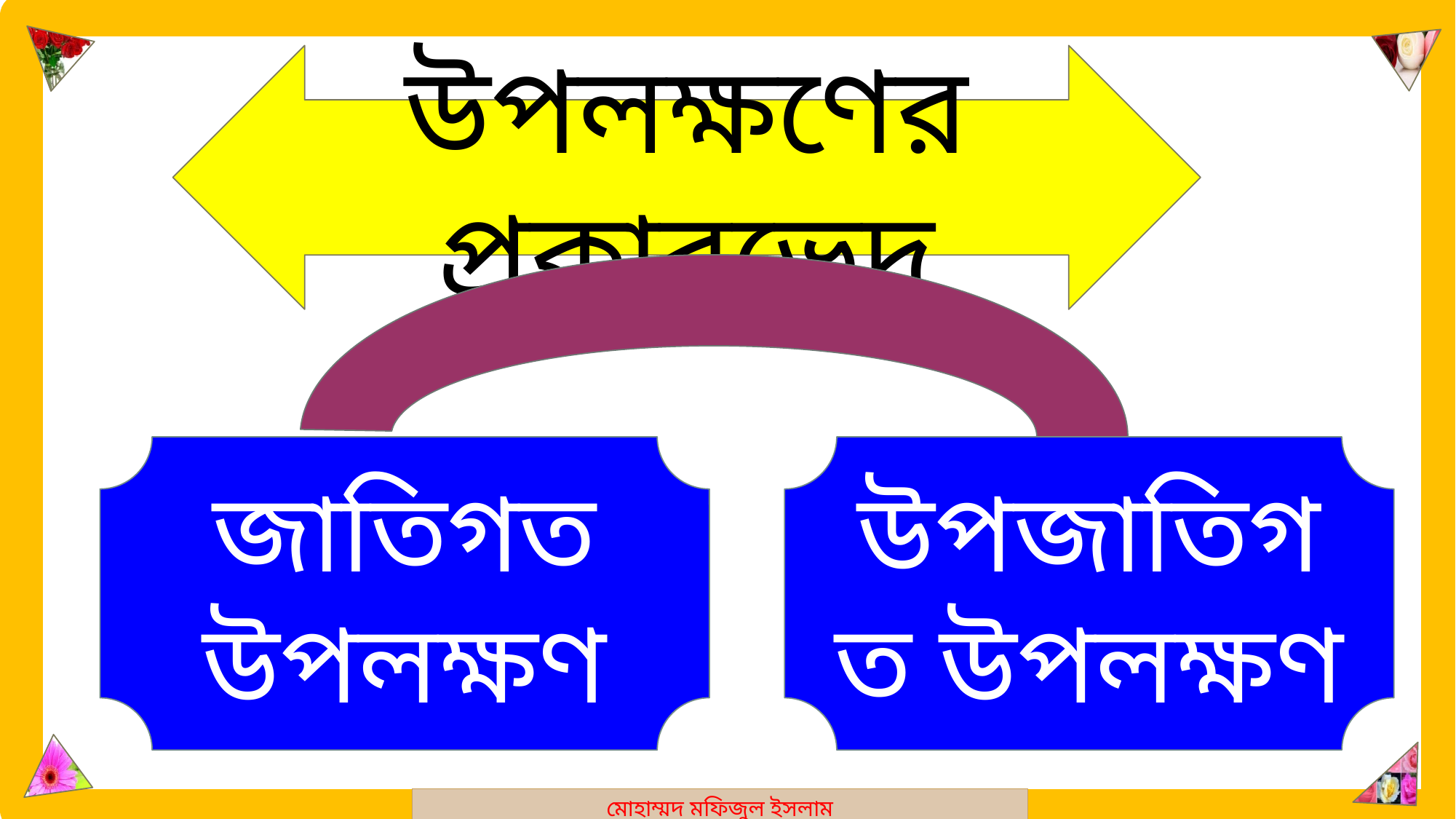

মোহাম্মদ মফিজুল ইসলাম

উপলক্ষণের প্রকারভেদ

জাতিগত উপলক্ষণ
উপজাতিগত উপলক্ষণ